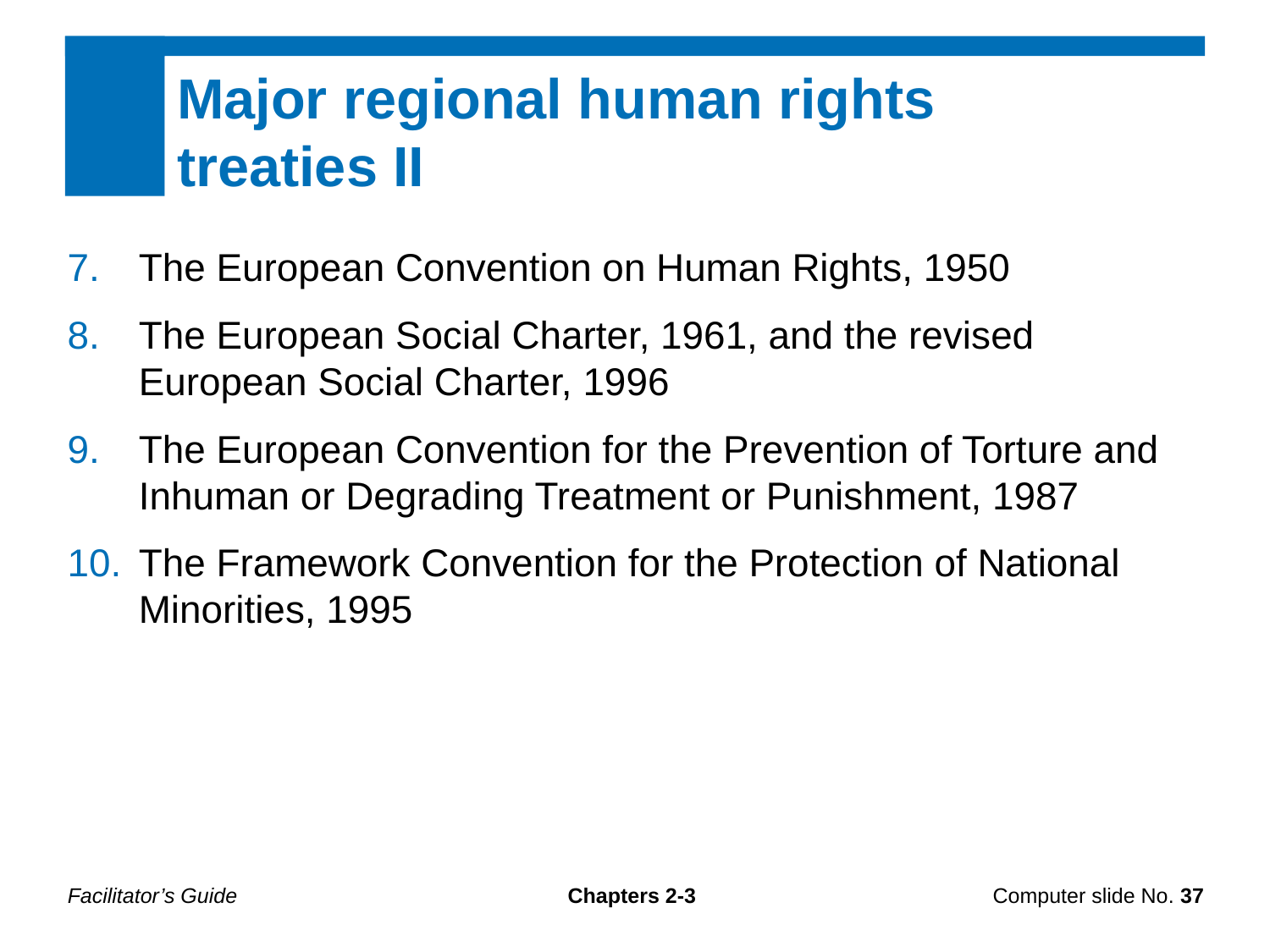

Major regional human rights
treaties II
The European Convention on Human Rights, 1950
The European Social Charter, 1961, and the revised European Social Charter, 1996
The European Convention for the Prevention of Torture and Inhuman or Degrading Treatment or Punishment, 1987
The Framework Convention for the Protection of National Minorities, 1995
Facilitator’s Guide
Chapters 2-3
Computer slide No. 37